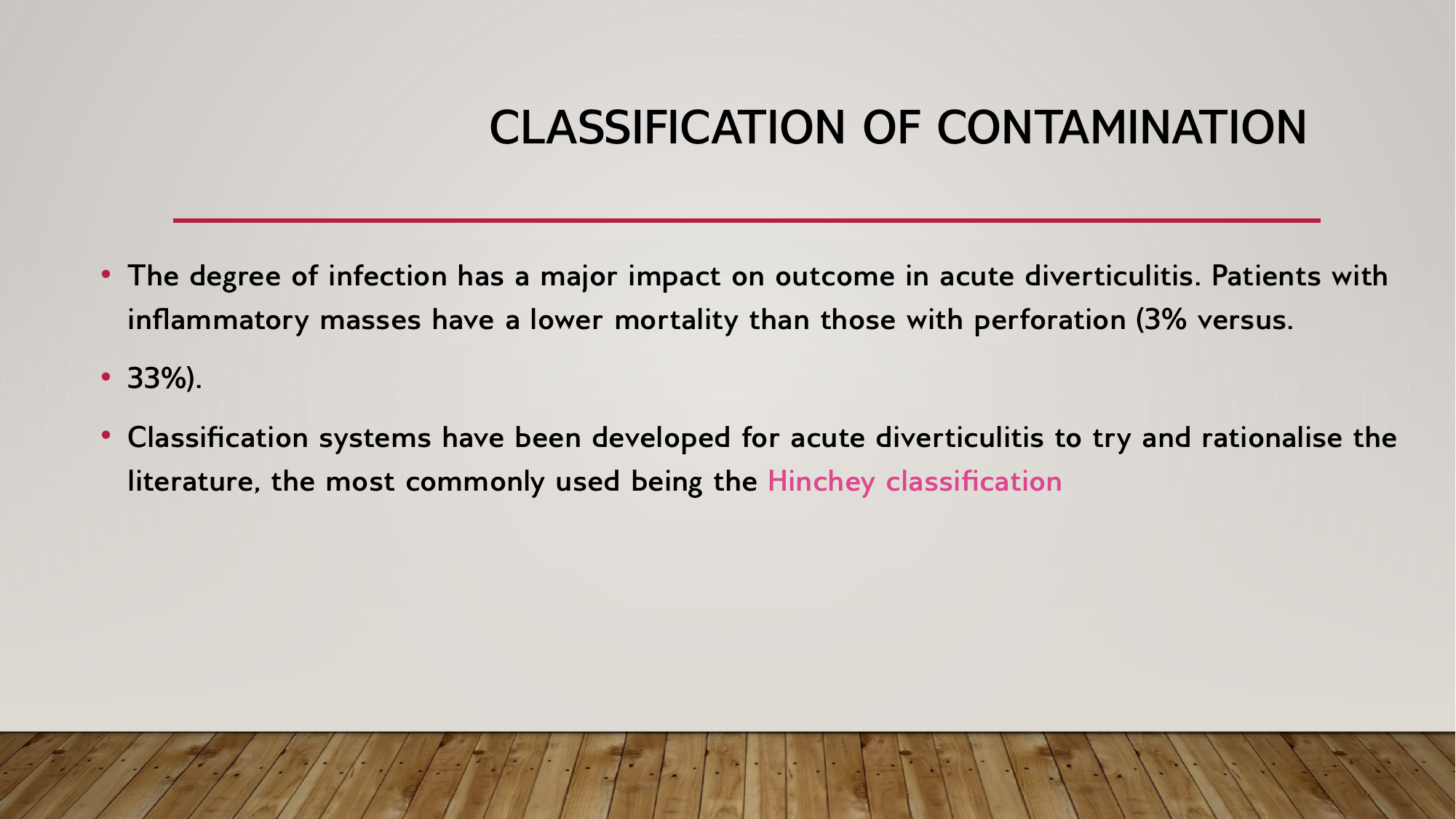

# Classification of contamination
The degree of infection has a major impact on outcome in acute diverticulitis. Patients with inflammatory masses have a lower mortality than those with perforation (3% versus.
33%).
Classification systems have been developed for acute diverticulitis to try and rationalise the literature, the most commonly used being the Hinchey classification